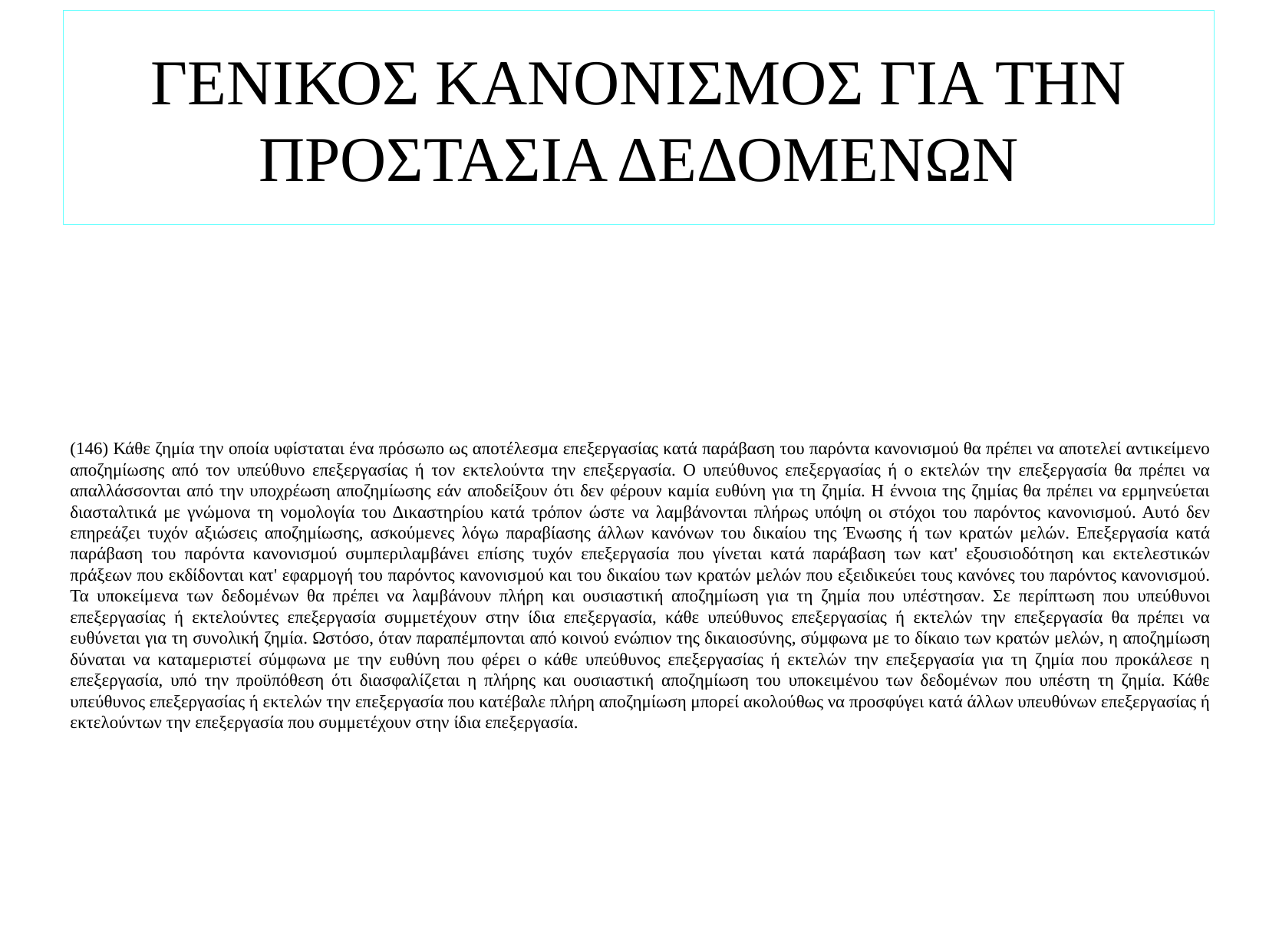

# ΓΕΝΙΚΟΣ ΚΑΝΟΝΙΣΜΟΣ ΓΙΑ ΤΗΝ ΠΡΟΣΤΑΣΙΑ ΔΕΔΟΜΕΝΩΝ
(146) Κάθε ζημία την οποία υφίσταται ένα πρόσωπο ως αποτέλεσμα επεξεργασίας κατά παράβαση του παρόντα κανονισμού θα πρέπει να αποτελεί αντικείμενο αποζημίωσης από τον υπεύθυνο επεξεργασίας ή τον εκτελούντα την επεξεργασία. Ο υπεύθυνος επεξεργασίας ή ο εκτελών την επεξεργασία θα πρέπει να απαλλάσσονται από την υποχρέωση αποζημίωσης εάν αποδείξουν ότι δεν φέρουν καμία ευθύνη για τη ζημία. Η έννοια της ζημίας θα πρέπει να ερμηνεύεται διασταλτικά με γνώμονα τη νομολογία του Δικαστηρίου κατά τρόπον ώστε να λαμβάνονται πλήρως υπόψη οι στόχοι του παρόντος κανονισμού. Αυτό δεν επηρεάζει τυχόν αξιώσεις αποζημίωσης, ασκούμενες λόγω παραβίασης άλλων κανόνων του δικαίου της Ένωσης ή των κρατών μελών. Επεξεργασία κατά παράβαση του παρόντα κανονισμού συμπεριλαμβάνει επίσης τυχόν επεξεργασία που γίνεται κατά παράβαση των κατ' εξουσιοδότηση και εκτελεστικών πράξεων που εκδίδονται κατ' εφαρμογή του παρόντος κανονισμού και του δικαίου των κρατών μελών που εξειδικεύει τους κανόνες του παρόντος κανονισμού. Τα υποκείμενα των δεδομένων θα πρέπει να λαμβάνουν πλήρη και ουσιαστική αποζημίωση για τη ζημία που υπέστησαν. Σε περίπτωση που υπεύθυνοι επεξεργασίας ή εκτελούντες επεξεργασία συμμετέχουν στην ίδια επεξεργασία, κάθε υπεύθυνος επεξεργασίας ή εκτελών την επεξεργασία θα πρέπει να ευθύνεται για τη συνολική ζημία. Ωστόσο, όταν παραπέμπονται από κοινού ενώπιον της δικαιοσύνης, σύμφωνα με το δίκαιο των κρατών μελών, η αποζημίωση δύναται να καταμεριστεί σύμφωνα με την ευθύνη που φέρει ο κάθε υπεύθυνος επεξεργασίας ή εκτελών την επεξεργασία για τη ζημία που προκάλεσε η επεξεργασία, υπό την προϋπόθεση ότι διασφαλίζεται η πλήρης και ουσιαστική αποζημίωση του υποκειμένου των δεδομένων που υπέστη τη ζημία. Κάθε υπεύθυνος επεξεργασίας ή εκτελών την επεξεργασία που κατέβαλε πλήρη αποζημίωση μπορεί ακολούθως να προσφύγει κατά άλλων υπευθύνων επεξεργασίας ή εκτελούντων την επεξεργασία που συμμετέχουν στην ίδια επεξεργασία.